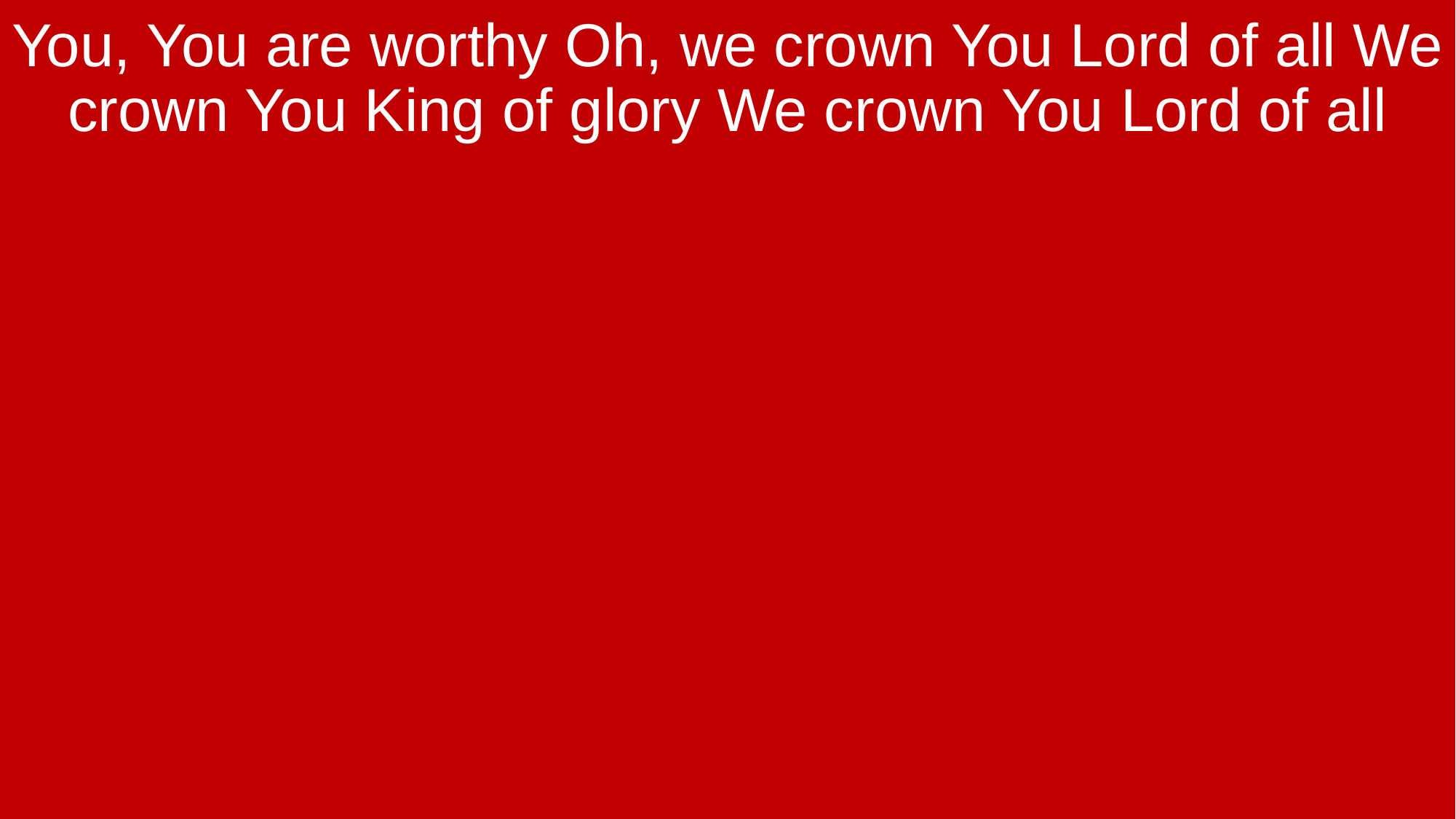

You, You are worthy Oh, we crown You Lord of all We crown You King of glory We crown You Lord of all